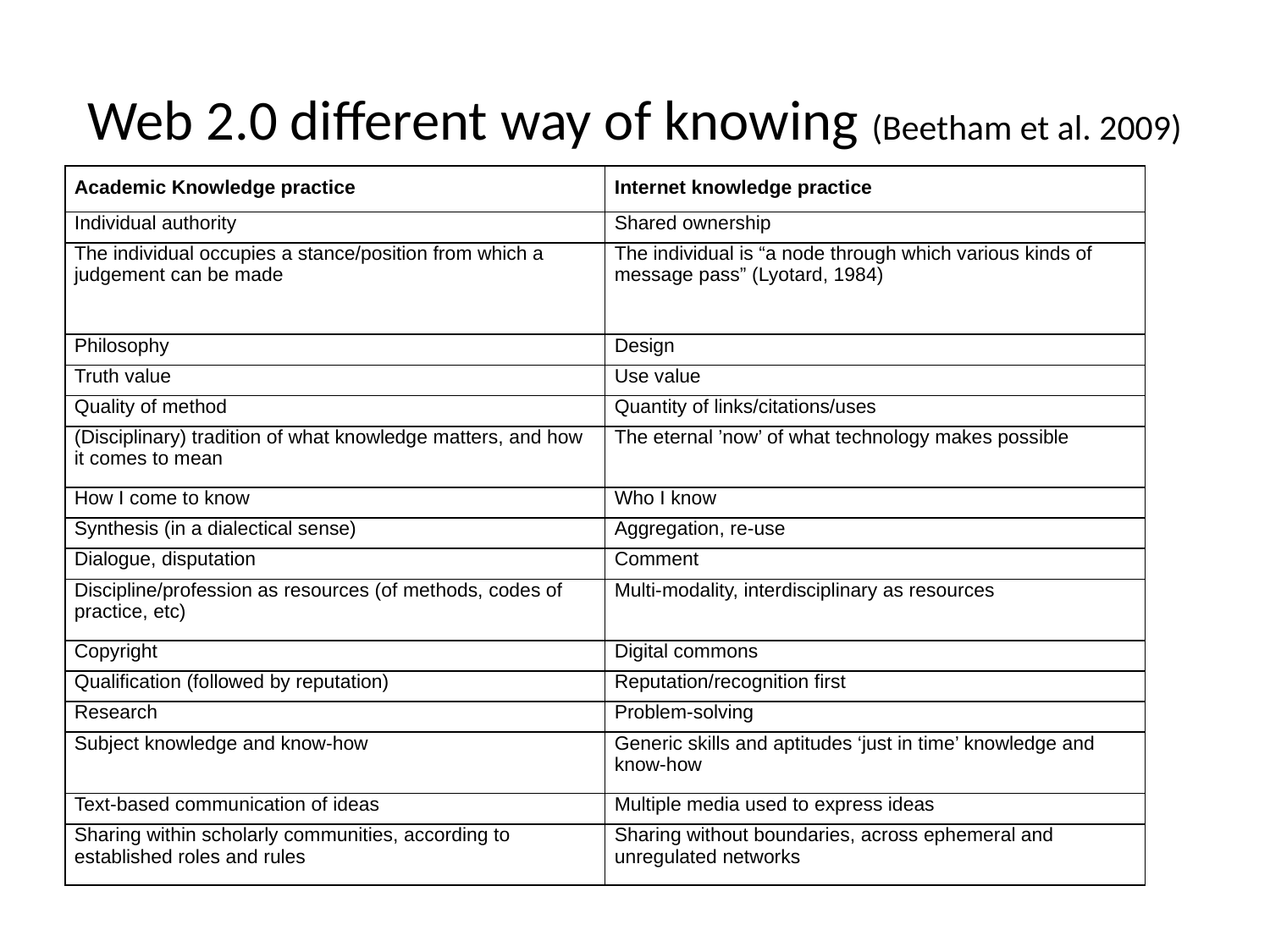

# Web 2.0 different way of knowing (Beetham et al. 2009)
| Academic Knowledge practice | Internet knowledge practice |
| --- | --- |
| Individual authority | Shared ownership |
| The individual occupies a stance/position from which a judgement can be made | The individual is “a node through which various kinds of message pass” (Lyotard, 1984) |
| Philosophy | Design |
| Truth value | Use value |
| Quality of method | Quantity of links/citations/uses |
| (Disciplinary) tradition of what knowledge matters, and how it comes to mean | The eternal ’now’ of what technology makes possible |
| How I come to know | Who I know |
| Synthesis (in a dialectical sense) | Aggregation, re-use |
| Dialogue, disputation | Comment |
| Discipline/profession as resources (of methods, codes of practice, etc) | Multi-modality, interdisciplinary as resources |
| Copyright | Digital commons |
| Qualification (followed by reputation) | Reputation/recognition first |
| Research | Problem-solving |
| Subject knowledge and know-how | Generic skills and aptitudes ‘just in time’ knowledge and know-how |
| Text-based communication of ideas | Multiple media used to express ideas |
| Sharing within scholarly communities, according to established roles and rules | Sharing without boundaries, across ephemeral and unregulated networks |